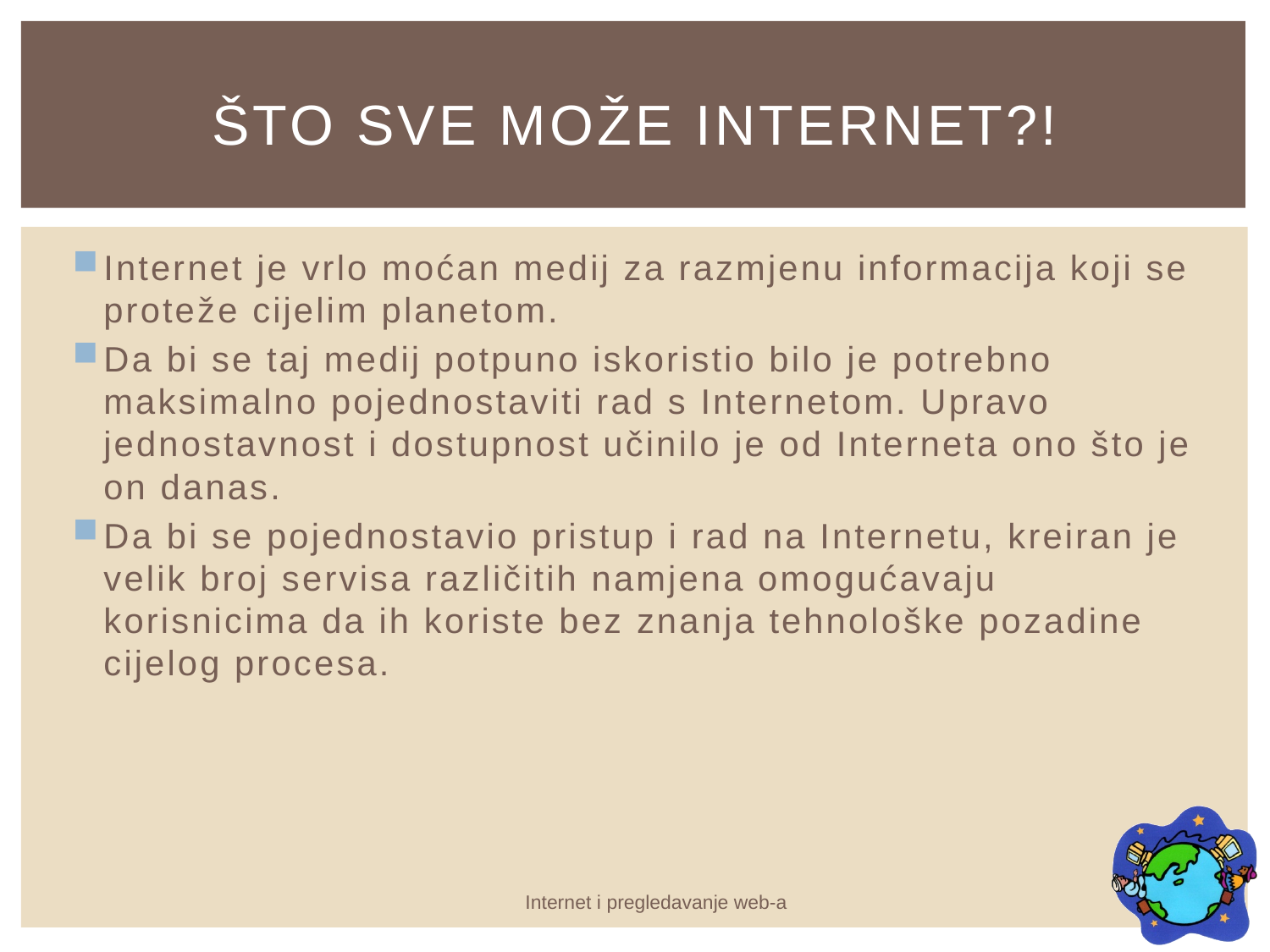

# Što sve može Internet?!
Internet je vrlo moćan medij za razmjenu informacija koji se proteže cijelim planetom.
Da bi se taj medij potpuno iskoristio bilo je potrebno maksimalno pojednostaviti rad s Internetom. Upravo jednostavnost i dostupnost učinilo je od Interneta ono što je on danas.
Da bi se pojednostavio pristup i rad na Internetu, kreiran je velik broj servisa različitih namjena omogućavaju korisnicima da ih koriste bez znanja tehnološke pozadine cijelog procesa.
Internet i pregledavanje web-a